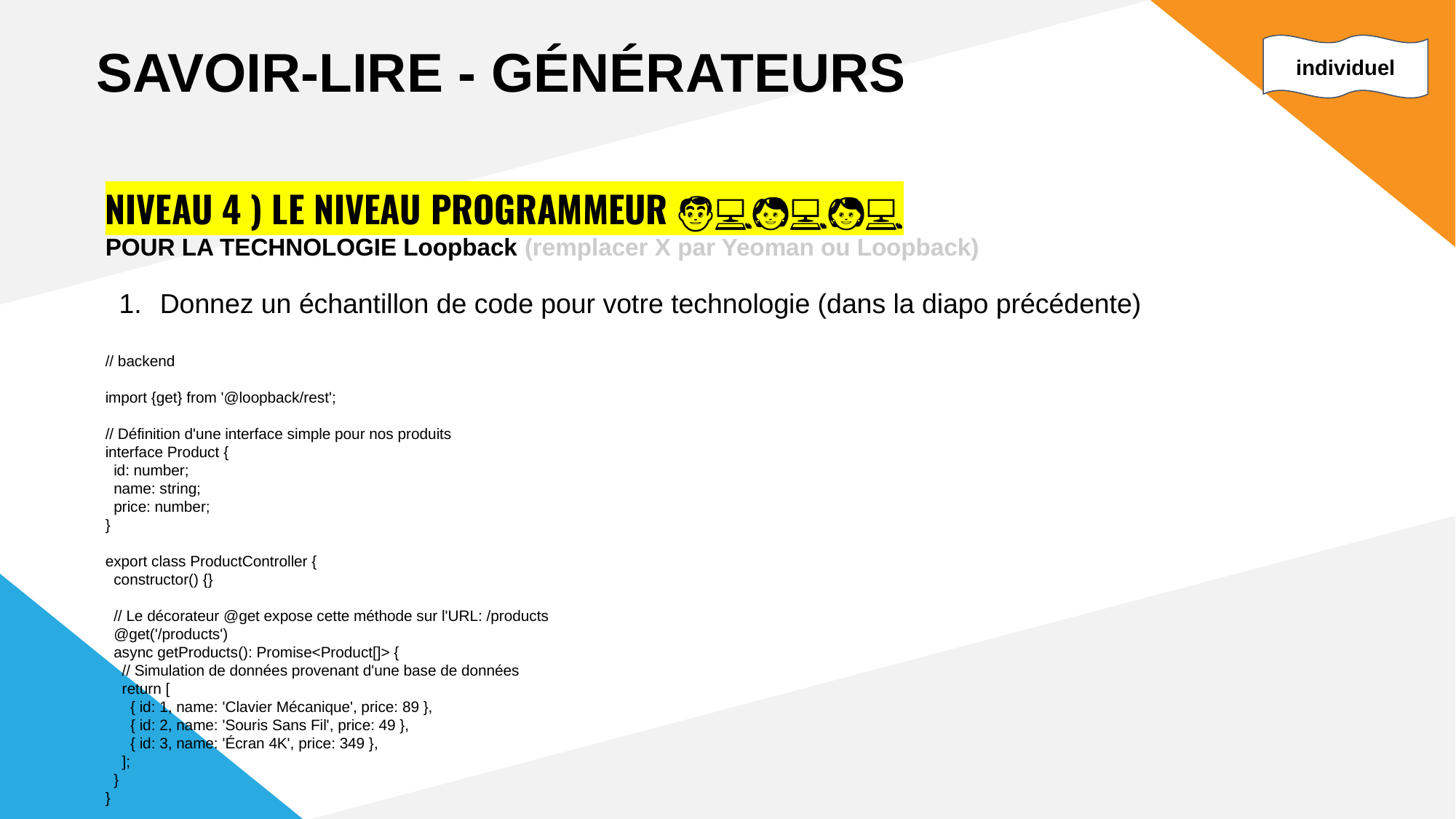

SAVOIR-LIRE - GÉNÉRATEURS
individuel
NIVEAU 4 ) LE NIVEAU PROGRAMMEUR 👨‍💻👩‍💻👩‍💻
POUR LA TECHNOLOGIE Loopback (remplacer X par Yeoman ou Loopback)

Donnez un échantillon de code pour votre technologie (dans la diapo précédente)

// backend

import {get} from '@loopback/rest';

// Définition d'une interface simple pour nos produits
interface Product {
  id: number;
  name: string;
  price: number;
}

export class ProductController {
  constructor() {}

  // Le décorateur @get expose cette méthode sur l'URL: /products
  @get('/products')
  async getProducts(): Promise<Product[]> {
    // Simulation de données provenant d'une base de données
    return [
      { id: 1, name: 'Clavier Mécanique', price: 89 },
      { id: 2, name: 'Souris Sans Fil', price: 49 },
      { id: 3, name: 'Écran 4K', price: 349 },
    ];
  }
}